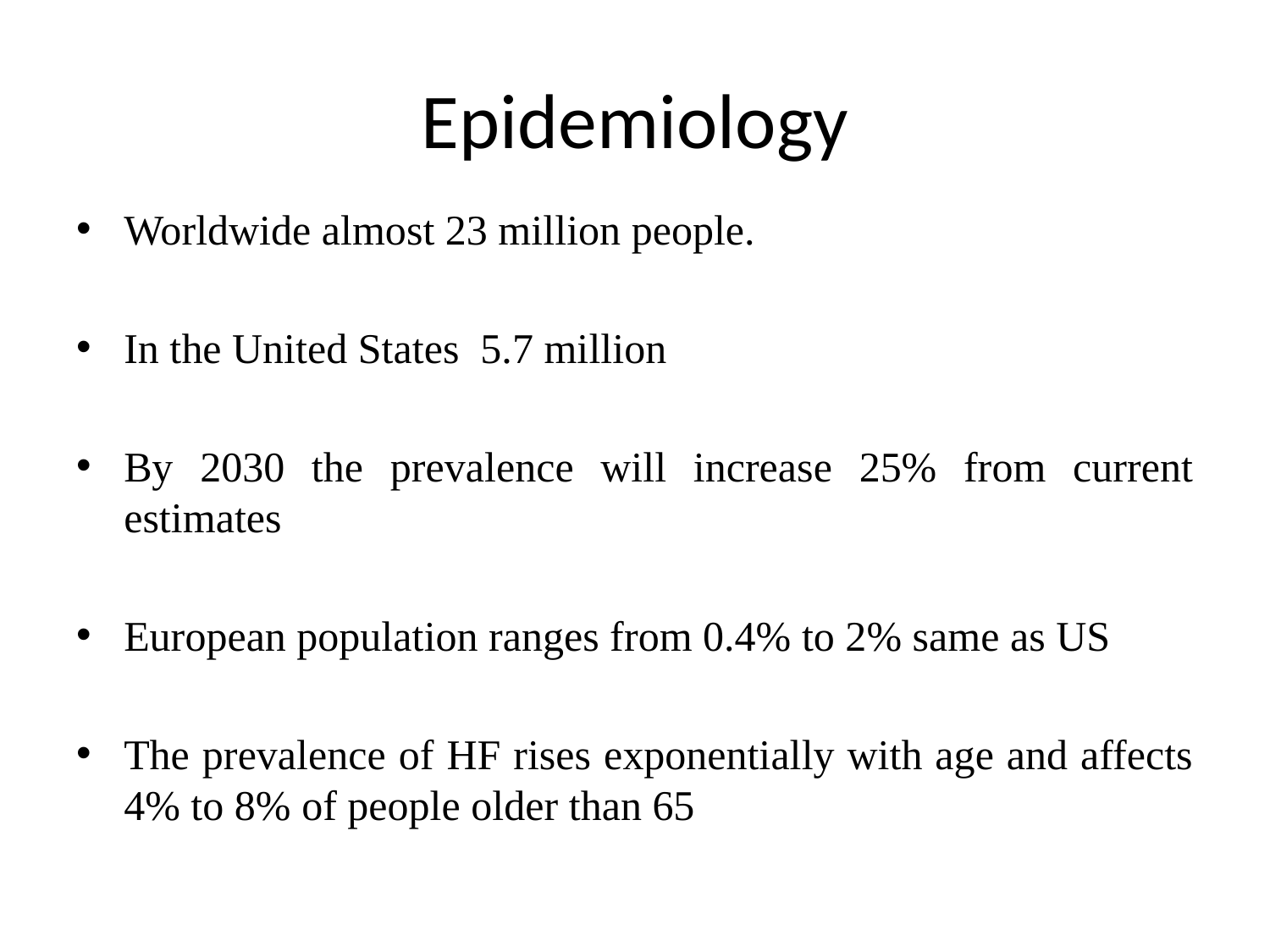

# Epidemiology
Worldwide almost 23 million people.

In the United States  5.7 million

By 2030 the prevalence will increase 25% from current estimates

European population ranges from 0.4% to 2% same as US

The prevalence of HF rises exponentially with age and affects 4% to 8% of people older than 65